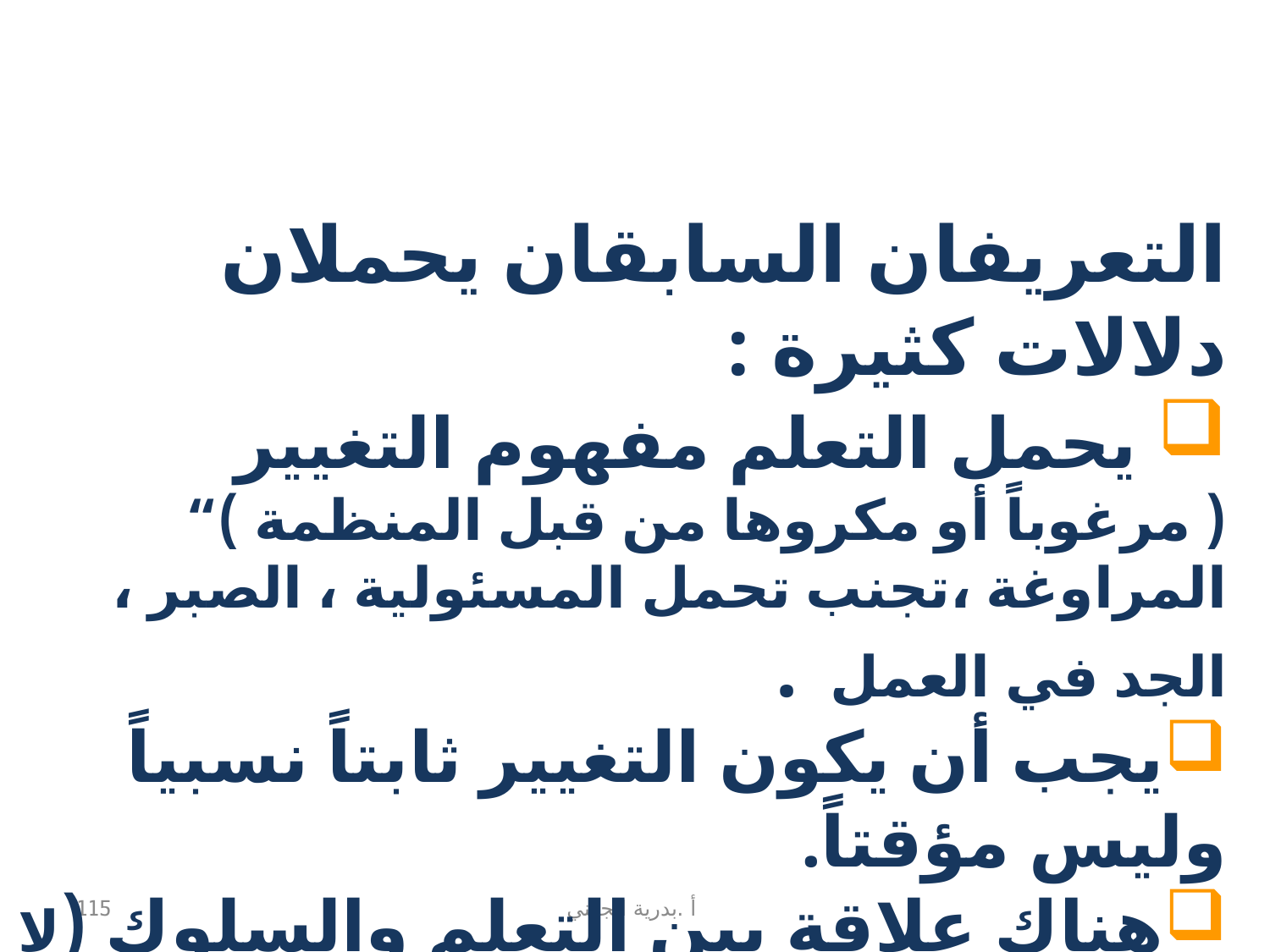

التعريفان السابقان يحملان دلالات كثيرة :
 يحمل التعلم مفهوم التغيير ( مرغوباً أو مكروها من قبل المنظمة )“ المراوغة ،تجنب تحمل المسئولية ، الصبر ، الجد في العمل  .
يجب أن يكون التغيير ثابتاً نسبياً وليس مؤقتاً.
هناك علاقة بين التعلم والسلوك (لا تعلم بلا تطبيق  ) .
توفر الخبرة واكتسابها من خلال التعلم .
115
أ .بدرية الجهني